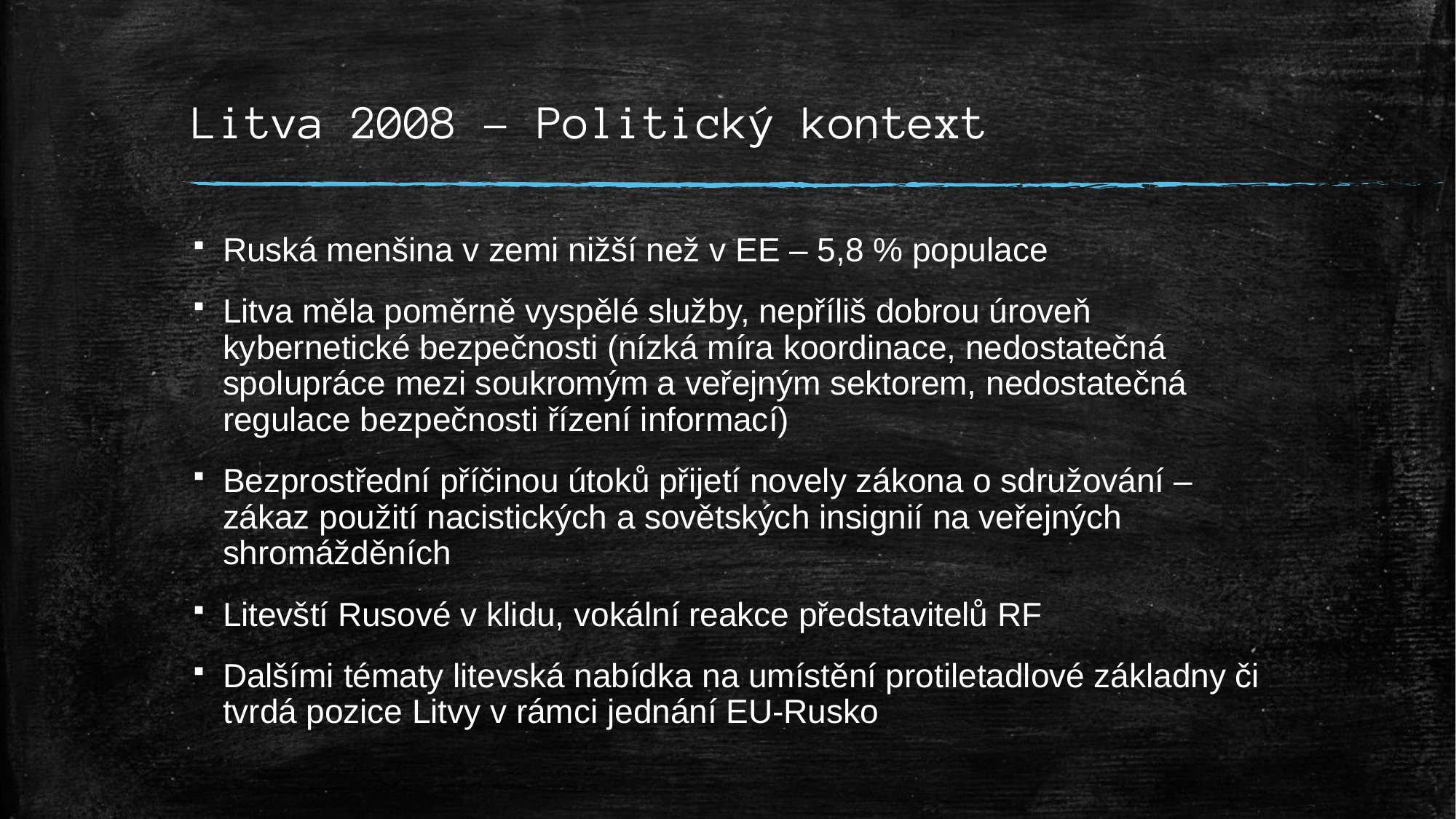

# Litva 2008 – Politický kontext
Ruská menšina v zemi nižší než v EE – 5,8 % populace
Litva měla poměrně vyspělé služby, nepříliš dobrou úroveň kybernetické bezpečnosti (nízká míra koordinace, nedostatečná spolupráce mezi soukromým a veřejným sektorem, nedostatečná regulace bezpečnosti řízení informací)
Bezprostřední příčinou útoků přijetí novely zákona o sdružování – zákaz použití nacistických a sovětských insignií na veřejných shromážděních
Litevští Rusové v klidu, vokální reakce představitelů RF
Dalšími tématy litevská nabídka na umístění protiletadlové základny či tvrdá pozice Litvy v rámci jednání EU-Rusko